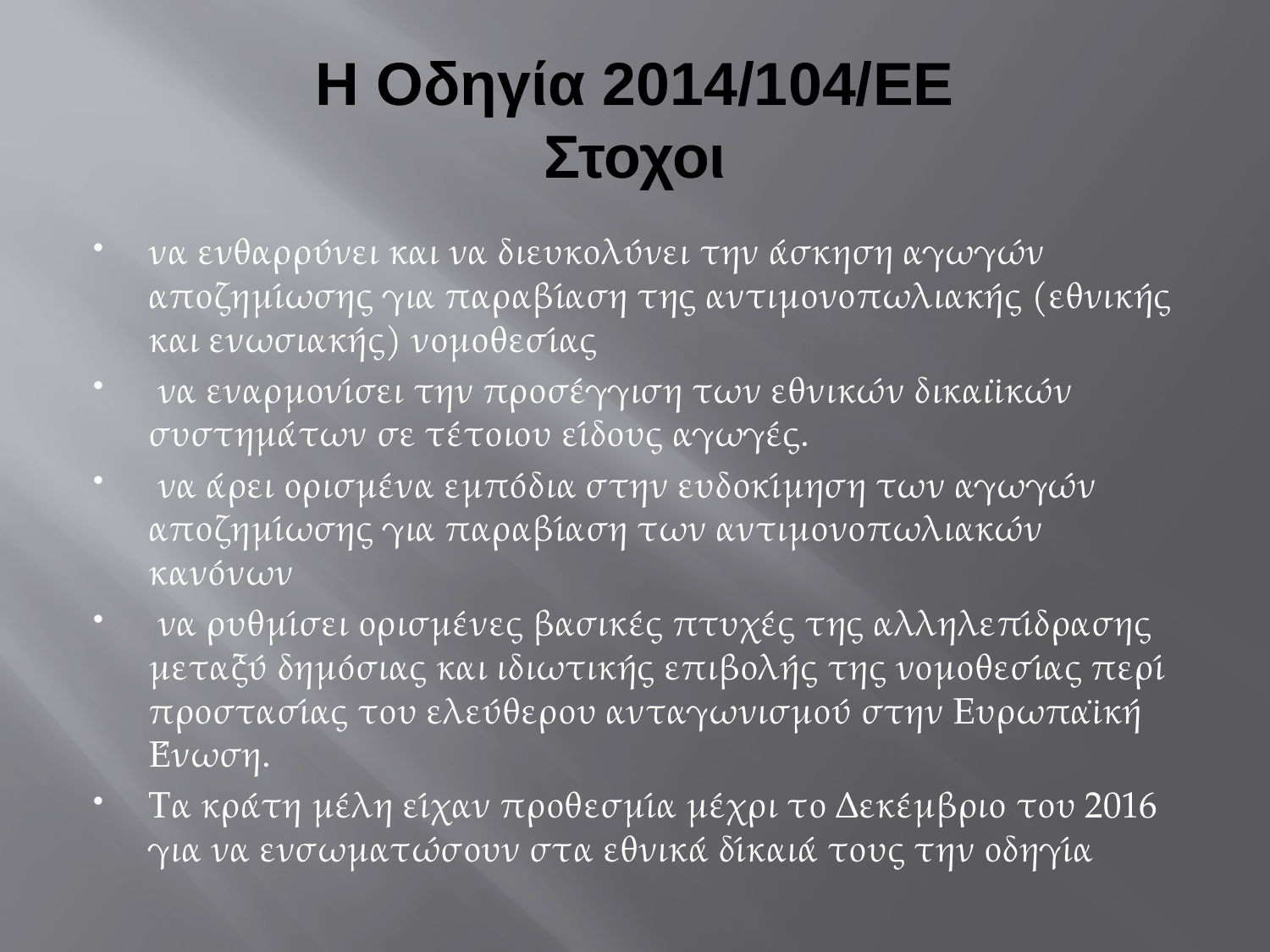

# Η Οδηγία 2014/104/ΕΕ Στοχοι
να ενθαρρύνει και να διευκολύνει την άσκηση αγωγών αποζημίωσης για παραβίαση της αντιμονοπωλιακής (εθνικής και ενωσιακής) νομοθεσίας
 να εναρμονίσει την προσέγγιση των εθνικών δικαιϊκών συστημάτων σε τέτοιου είδους αγωγές.
 να άρει ορισμένα εμπόδια στην ευδοκίμηση των αγωγών αποζημίωσης για παραβίαση των αντιμονοπωλιακών κανόνων
 να ρυθμίσει ορισμένες βασικές πτυχές της αλληλεπίδρασης μεταξύ δημόσιας και ιδιωτικής επιβολής της νομοθεσίας περί προστασίας του ελεύθερου ανταγωνισμού στην Ευρωπαϊκή Ένωση.
Τα κράτη μέλη είχαν προθεσμία μέχρι το Δεκέμβριο του 2016 για να ενσωματώσουν στα εθνικά δίκαιά τους την οδηγία